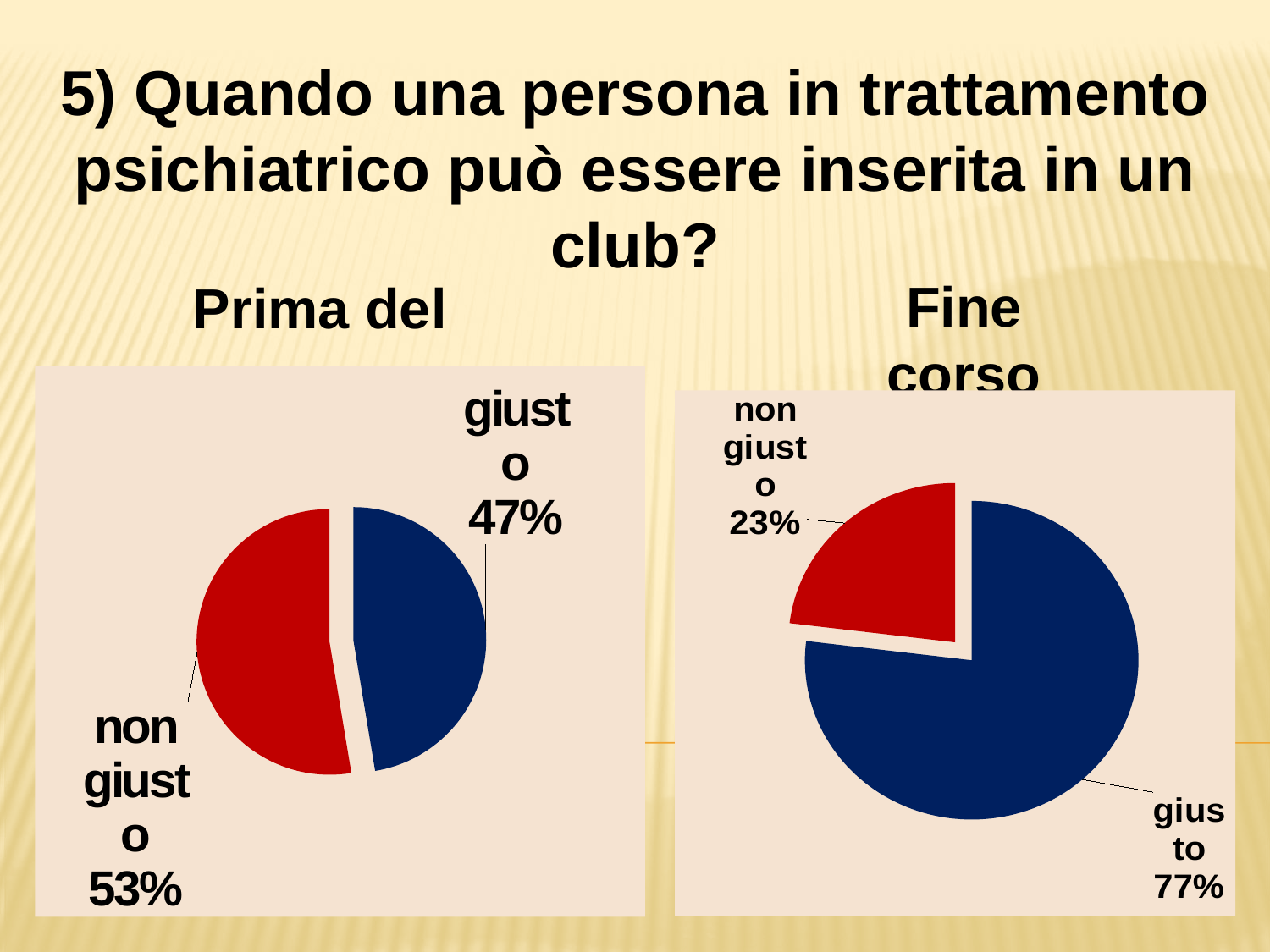

5) Quando una persona in trattamento psichiatrico può essere inserita in un club?
Fine corso
Prima del corso

### Chart

| Category |  |
|---|---|
| giusto | 18.0 |
| non giusto | 20.0 |

### Chart

| Category |  |
|---|---|
| giusto | 30.0 |
| non giusto | 9.0 |